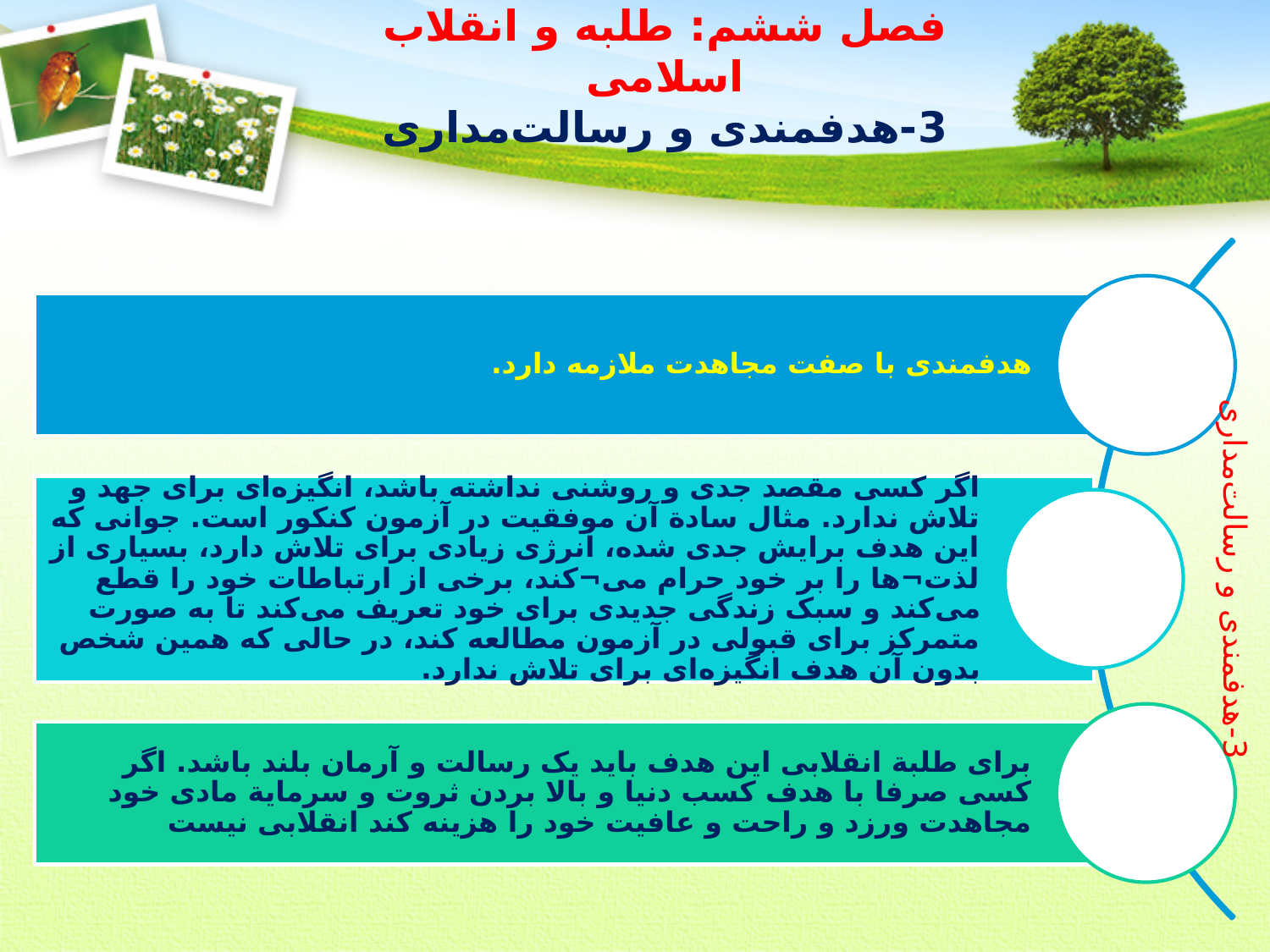

# فصل ششم: طلبه و انقلاب اسلامی 3-هدفمندی و رسالت‌مداری
هدفمندی با صفت مجاهدت ملازمه دارد.
اگر کسی مقصد جدی و روشنی نداشته باشد، انگیزه‌ای برای جهد و تلاش ندارد. مثال سادة آن موفقیت در آزمون کنکور است. جوانی که این هدف برایش جدی شده، انرژی زیادی برای تلاش دارد، بسیاری از لذت¬ها را بر خود حرام می¬کند، برخی از ارتباطات خود را قطع می‌کند و سبک زندگی جدیدی برای خود تعریف می‌کند تا به صورت متمرکز برای قبولی در آزمون مطالعه کند، در حالی که همین شخص بدون آن هدف انگیزه‌ای برای تلاش ندارد.
برای طلبة انقلابی این هدف باید یک رسالت و آرمان بلند باشد. اگر کسی صرفا با هدف کسب دنیا و بالا بردن ثروت و سرمایة مادی خود مجاهدت ورزد و راحت و عافیت خود را هزینه کند انقلابی نیست
3-هدفمندی و رسالت‌مداری